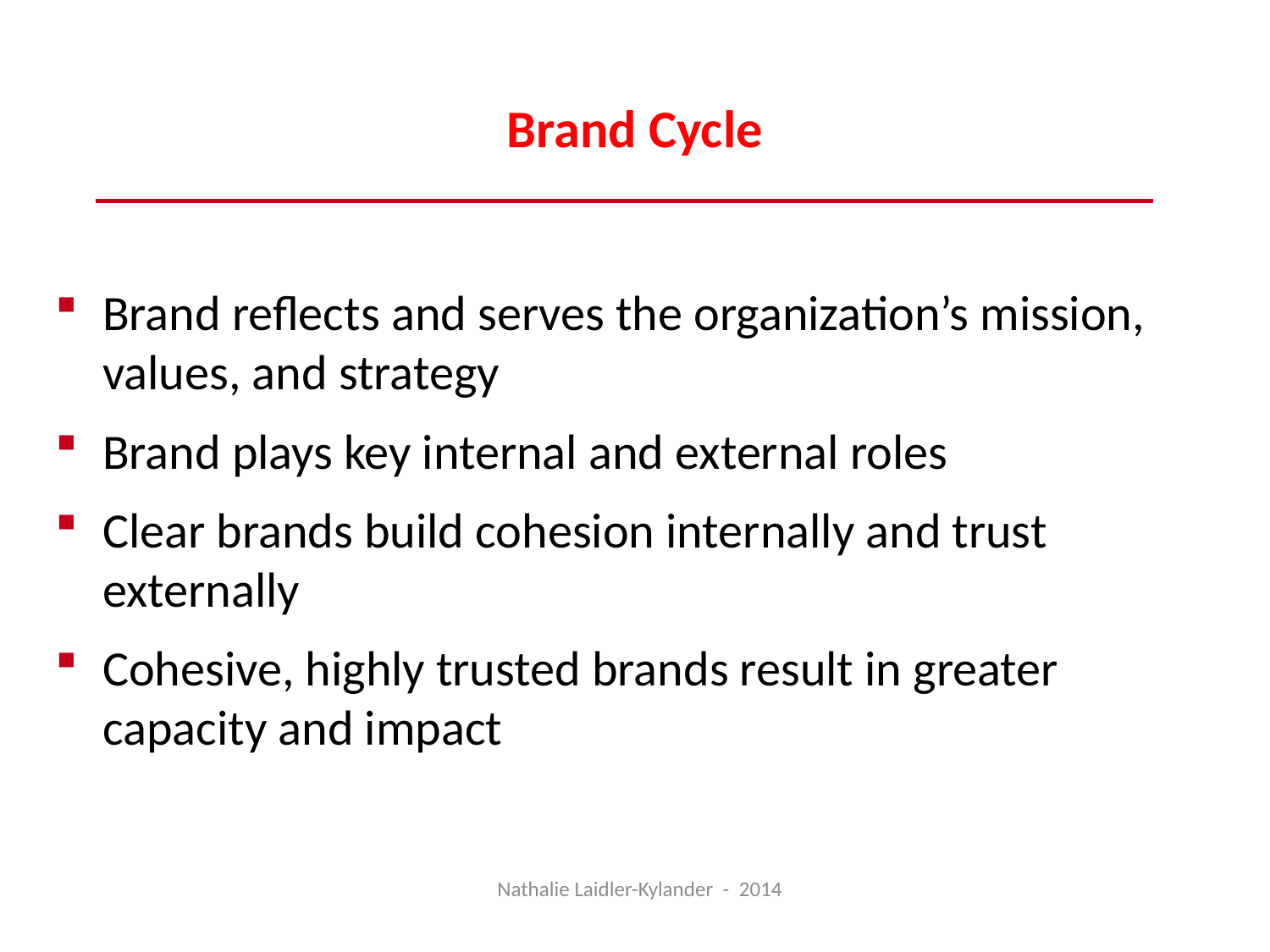

# Brand Cycle
Brand reflects and serves the organization’s mission, values, and strategy
Brand plays key internal and external roles
Clear brands build cohesion internally and trust externally
Cohesive, highly trusted brands result in greater capacity and impact
Nathalie Laidler-Kylander  -  2014